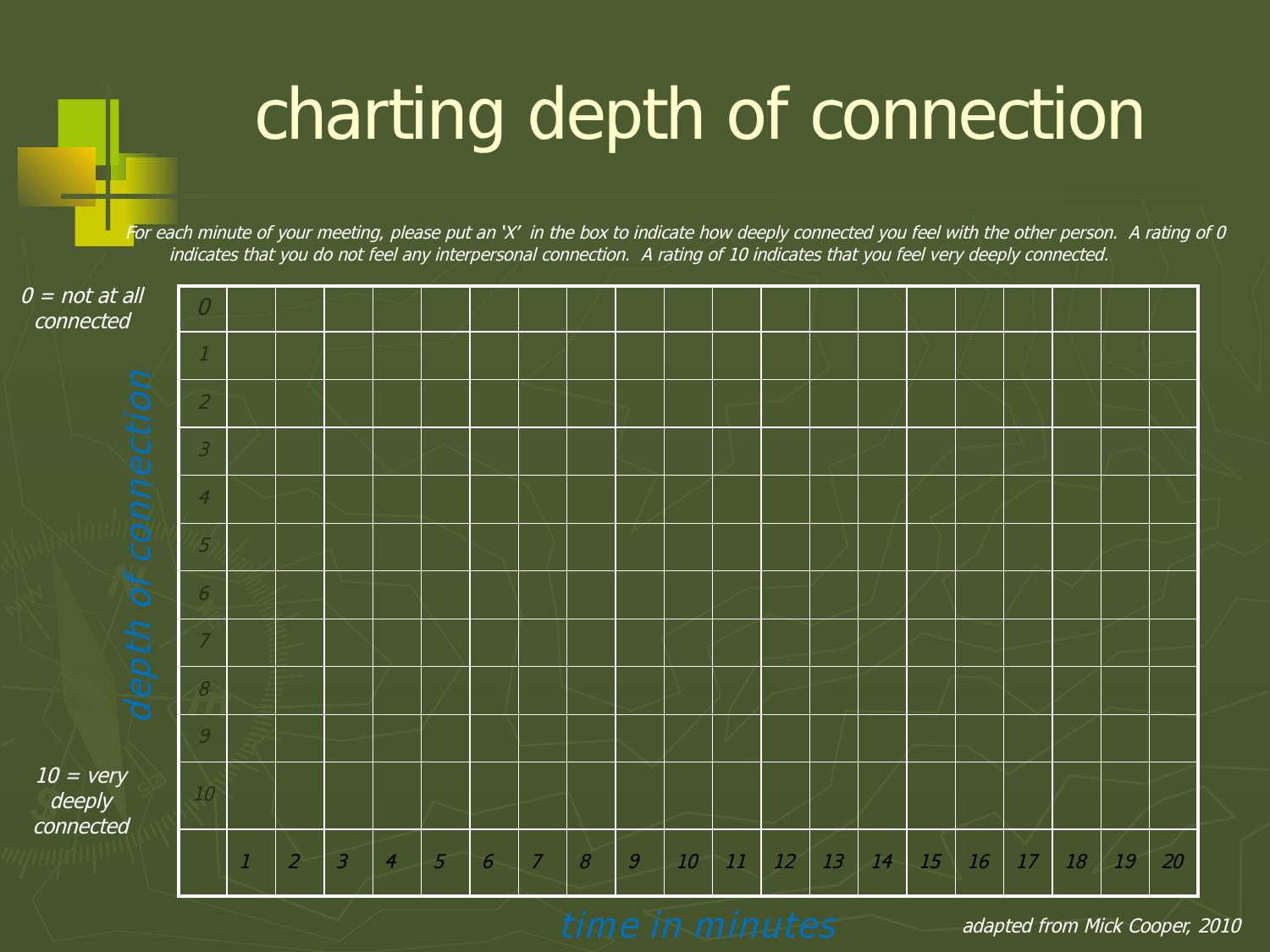

# charting depth of connection

           For each minute of your meeting, please put an ‘X’  in the box to indicate how deeply connected you feel with the other person.  A rating of 0 indicates that you do not feel any interpersonal connection.  A rating of 10 indicates that you feel very deeply connected.
0 = not at all connected
| 0 |  |  |  |  |  |  |  |  |  |  |  |  |  |  |  |  |  |  |  |  |
| --- | --- | --- | --- | --- | --- | --- | --- | --- | --- | --- | --- | --- | --- | --- | --- | --- | --- | --- | --- | --- |
| 1 |  |  |  |  |  |  |  |  |  |  |  |  |  |  |  |  |  |  |  |  |
| 2 |  |  |  |  |  |  |  |  |  |  |  |  |  |  |  |  |  |  |  |  |
| 3 |  |  |  |  |  |  |  |  |  |  |  |  |  |  |  |  |  |  |  |  |
| 4 |  |  |  |  |  |  |  |  |  |  |  |  |  |  |  |  |  |  |  |  |
| 5 |  |  |  |  |  |  |  |  |  |  |  |  |  |  |  |  |  |  |  |  |
| 6 |  |  |  |  |  |  |  |  |  |  |  |  |  |  |  |  |  |  |  |  |
| 7 |  |  |  |  |  |  |  |  |  |  |  |  |  |  |  |  |  |  |  |  |
| 8 |  |  |  |  |  |  |  |  |  |  |  |  |  |  |  |  |  |  |  |  |
| 9 |  |  |  |  |  |  |  |  |  |  |  |  |  |  |  |  |  |  |  |  |
| 10 |  |  |  |  |  |  |  |  |  |  |  |  |  |  |  |  |  |  |  |  |
|  | 1 | 2 | 3 | 4 | 5 | 6 | 7 | 8 | 9 | 10 | 11 | 12 | 13 | 14 | 15 | 16 | 17 | 18 | 19 | 20 |
depth of connection
10 = very deeply connected
time in minutes
adapted from Mick Cooper, 2010